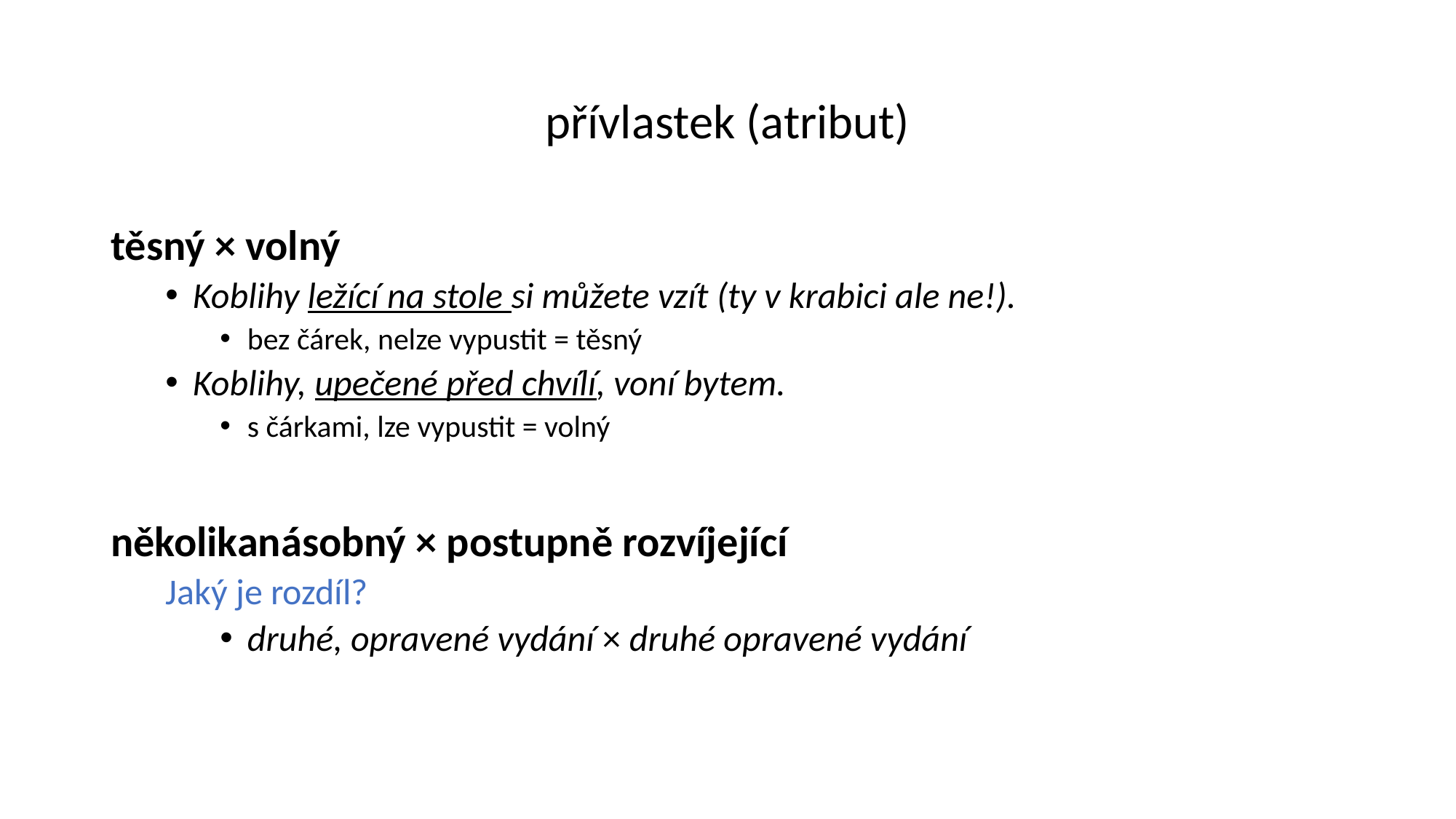

# přívlastek (atribut)
těsný × volný
Koblihy ležící na stole si můžete vzít (ty v krabici ale ne!).
bez čárek, nelze vypustit = těsný
Koblihy, upečené před chvílí, voní bytem.
s čárkami, lze vypustit = volný

několikanásobný × postupně rozvíjející
Jaký je rozdíl?
druhé, opravené vydání × druhé opravené vydání